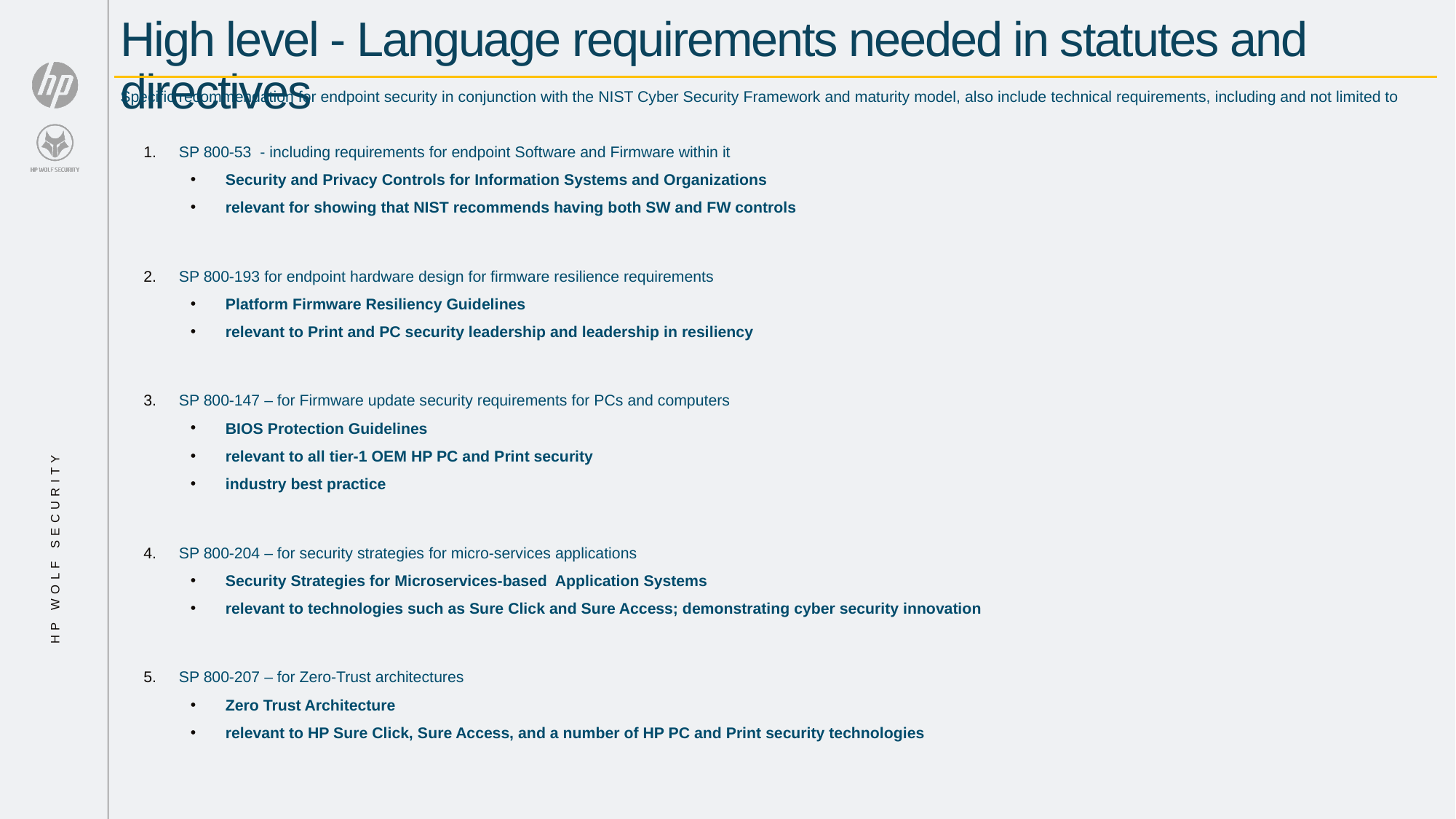

9
# High level - Language requirements needed in statutes and directives
Specific recommendation for endpoint security in conjunction with the NIST Cyber Security Framework and maturity model, also include technical requirements, including and not limited to

SP 800-53  - including requirements for endpoint Software and Firmware within it
Security and Privacy Controls for Information Systems and Organizations
relevant for showing that NIST recommends having both SW and FW controls

SP 800-193 for endpoint hardware design for firmware resilience requirements
Platform Firmware Resiliency Guidelines
relevant to Print and PC security leadership and leadership in resiliency

SP 800-147 – for Firmware update security requirements for PCs and computers
BIOS Protection Guidelines
relevant to all tier-1 OEM HP PC and Print security
industry best practice

SP 800-204 – for security strategies for micro-services applications
Security Strategies for Microservices-based  Application Systems
relevant to technologies such as Sure Click and Sure Access; demonstrating cyber security innovation

SP 800-207 – for Zero-Trust architectures
Zero Trust Architecture
relevant to HP Sure Click, Sure Access, and a number of HP PC and Print security technologies